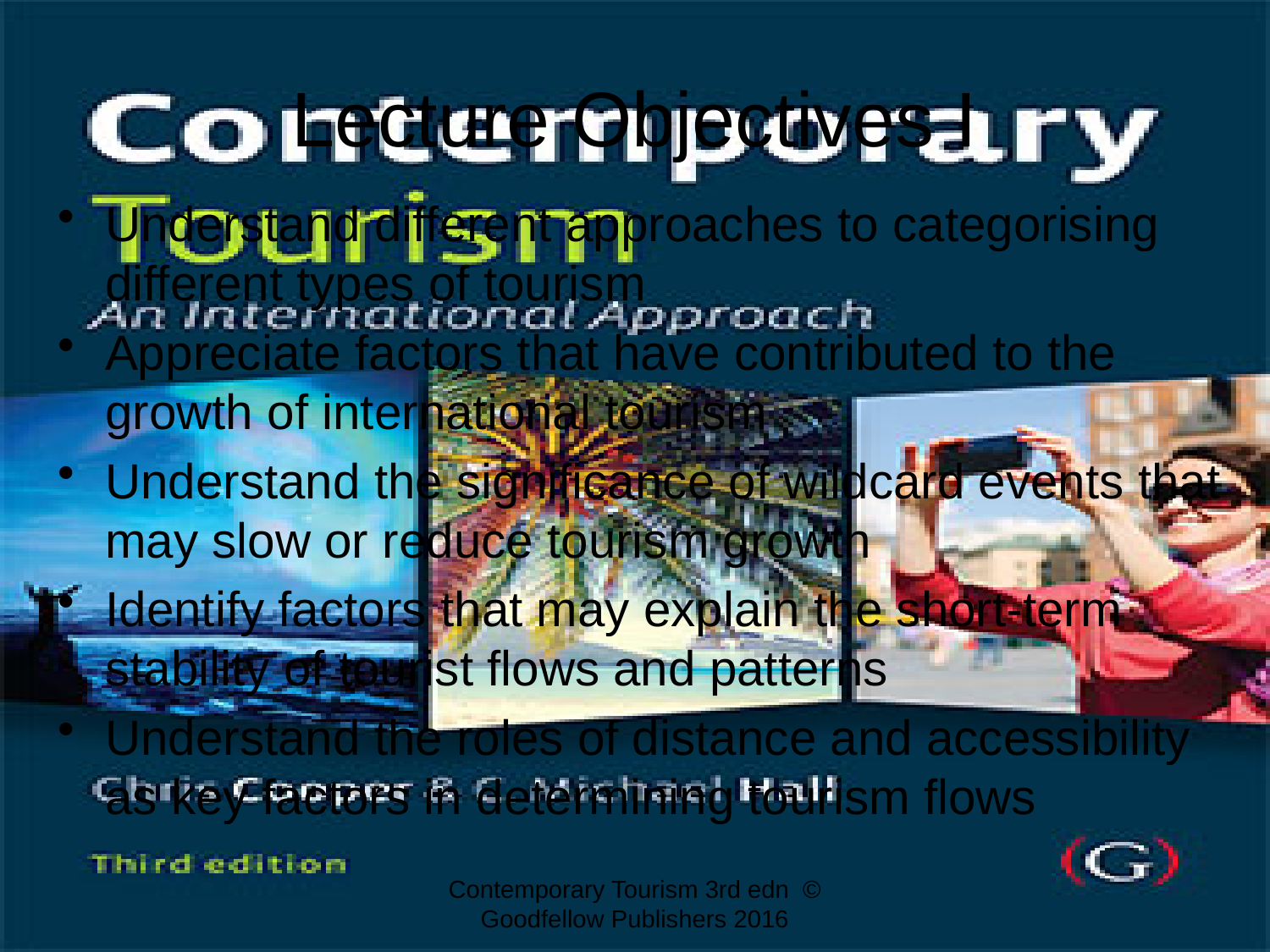

# Lecture Objectives I
Understand different approaches to categorising different types of tourism
Appreciate factors that have contributed to the growth of international tourism
Understand the significance of wildcard events that may slow or reduce tourism growth
Identify factors that may explain the short-term stability of tourist flows and patterns
Understand the roles of distance and accessibility as key factors in determining tourism flows

Contemporary Tourism 3rd edn  © Goodfellow Publishers 2016